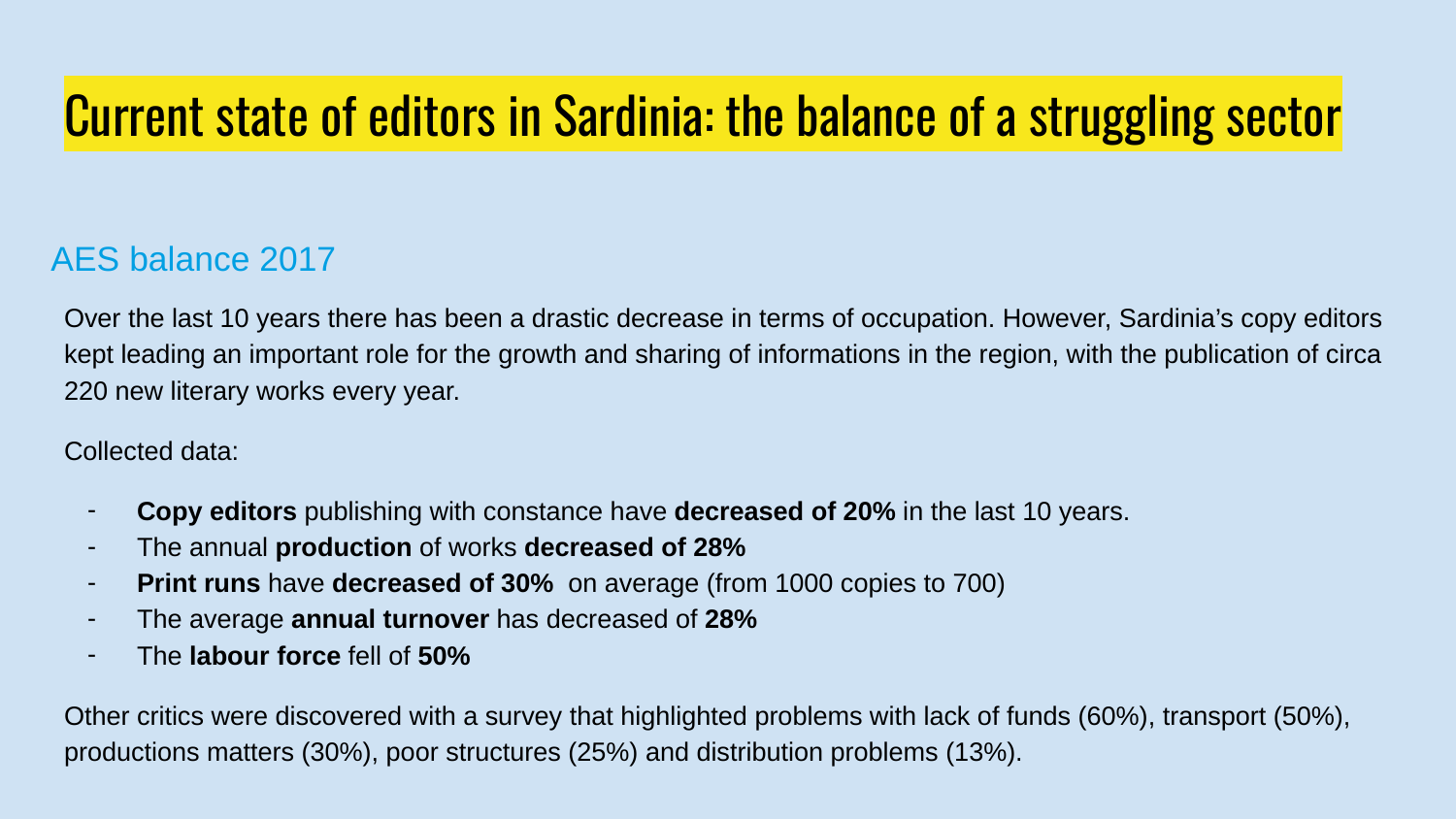

# Current state of editors in Sardinia: the balance of a struggling sector
AES balance 2017
Over the last 10 years there has been a drastic decrease in terms of occupation. However, Sardinia’s copy editors kept leading an important role for the growth and sharing of informations in the region, with the publication of circa 220 new literary works every year.
Collected data:
Copy editors publishing with constance have decreased of 20% in the last 10 years.
The annual production of works decreased of 28%
Print runs have decreased of 30%  on average (from 1000 copies to 700)
The average annual turnover has decreased of 28%
The labour force fell of 50%
Other critics were discovered with a survey that highlighted problems with lack of funds (60%), transport (50%), productions matters (30%), poor structures (25%) and distribution problems (13%).